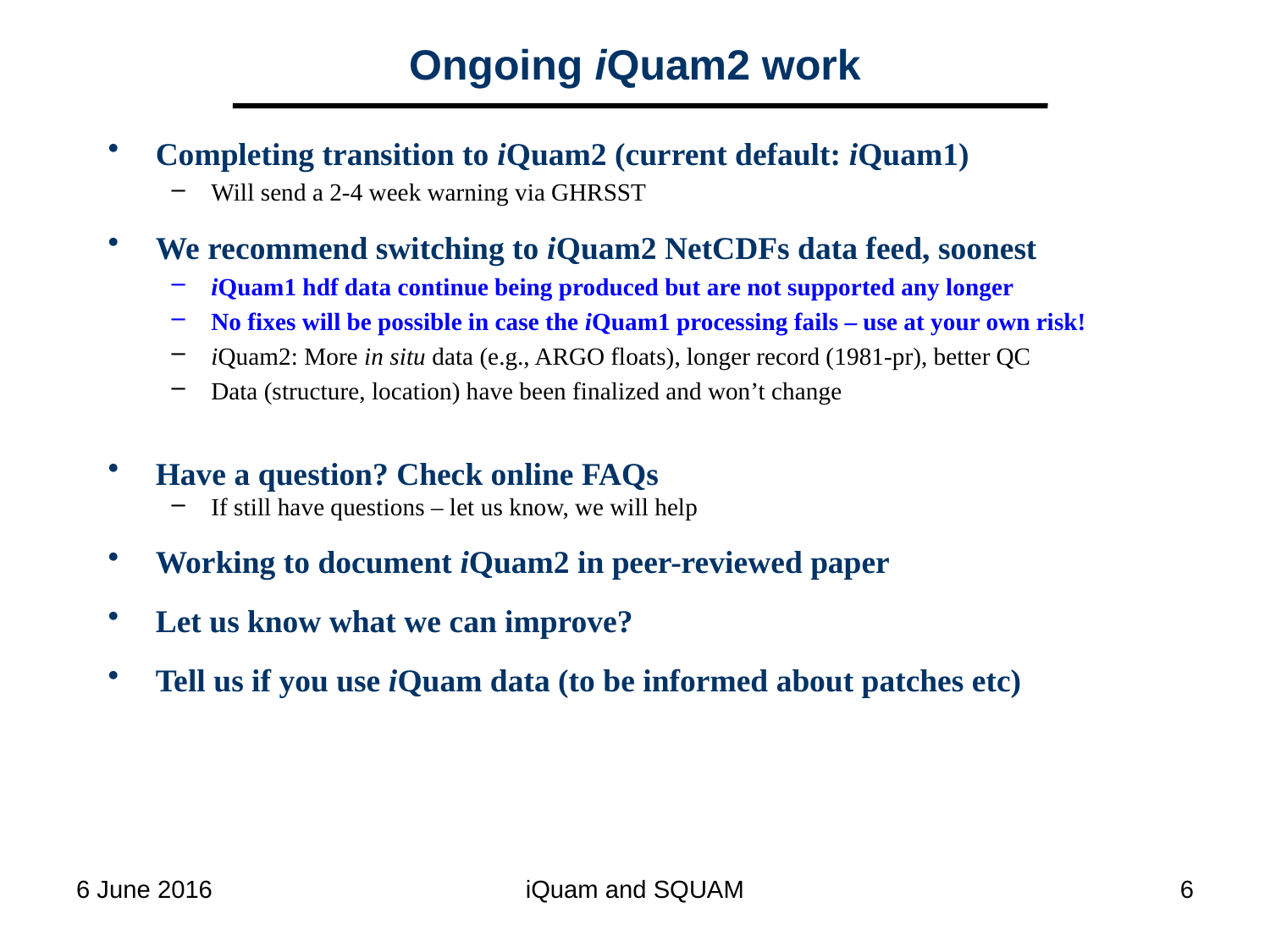

Ongoing iQuam2 work

Completing transition to iQuam2 (current default: iQuam1)
Will send a 2-4 week warning via GHRSST

We recommend switching to iQuam2 NetCDFs data feed, soonest
iQuam1 hdf data continue being produced but are not supported any longer
No fixes will be possible in case the iQuam1 processing fails – use at your own risk!
iQuam2: More in situ data (e.g., ARGO floats), longer record (1981-pr), better QC
Data (structure, location) have been finalized and won’t change

Have a question? Check online FAQs
If still have questions – let us know, we will help

Working to document iQuam2 in peer-reviewed paper

Let us know what we can improve?

Tell us if you use iQuam data (to be informed about patches etc)

6 June 2016
iQuam and SQUAM
6